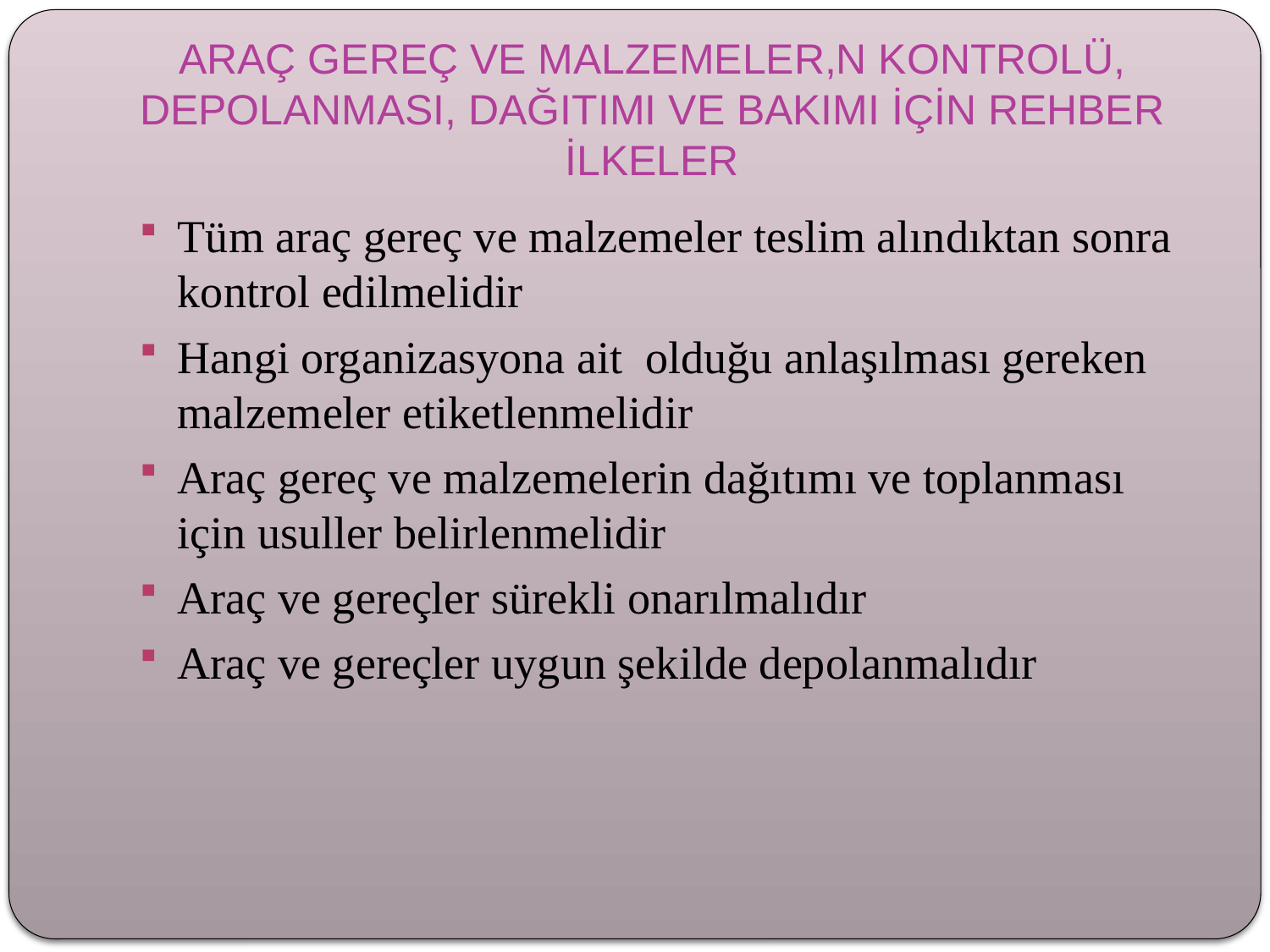

# ARAÇ GEREÇ VE MALZEMELER,N KONTROLÜ, DEPOLANMASI, DAĞITIMI VE BAKIMI İÇİN REHBER İLKELER
Tüm araç gereç ve malzemeler teslim alındıktan sonra kontrol edilmelidir
Hangi organizasyona ait  olduğu anlaşılması gereken malzemeler etiketlenmelidir
Araç gereç ve malzemelerin dağıtımı ve toplanması için usuller belirlenmelidir
Araç ve gereçler sürekli onarılmalıdır
Araç ve gereçler uygun şekilde depolanmalıdır